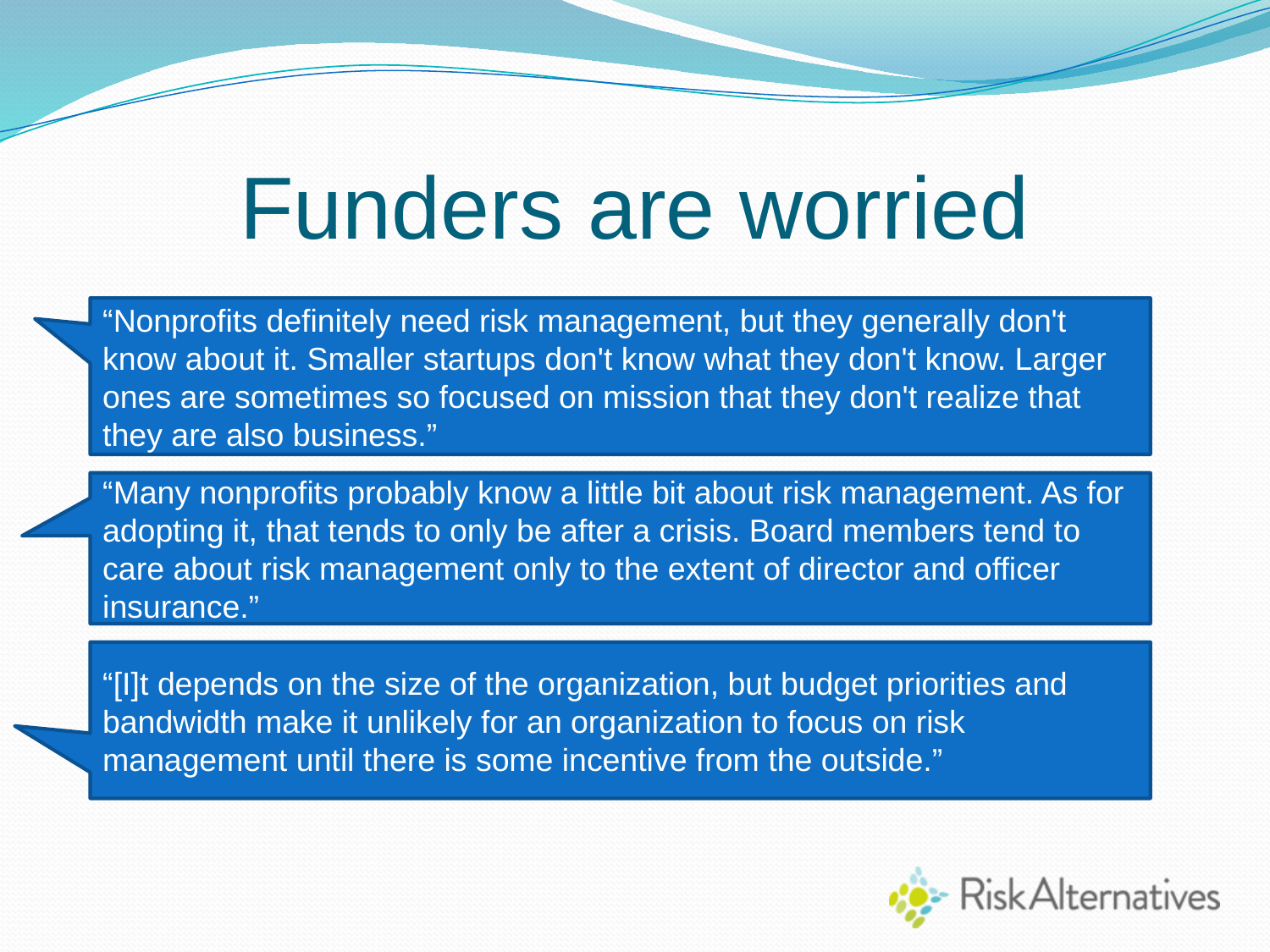

# Funders are worried

“Nonprofits definitely need risk management, but they generally don't know about it. Smaller startups don't know what they don't know. Larger ones are sometimes so focused on mission that they don't realize that they are also business.”
“Many nonprofits probably know a little bit about risk management. As for adopting it, that tends to only be after a crisis. Board members tend to care about risk management only to the extent of director and officer insurance.”
“[I]t depends on the size of the organization, but budget priorities and bandwidth make it unlikely for an organization to focus on risk management until there is some incentive from the outside.”